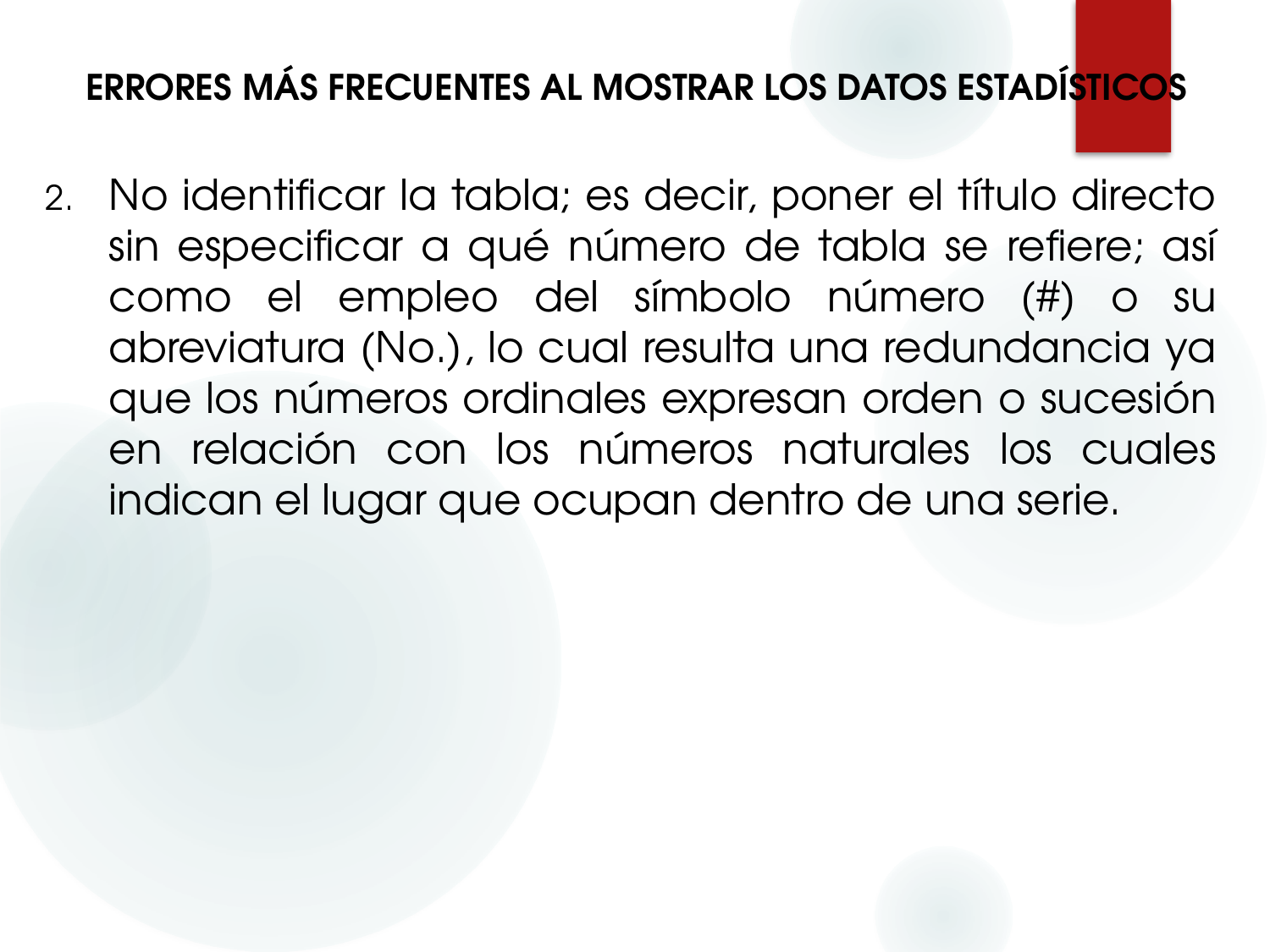

ERRORES MÁS FRECUENTES AL MOSTRAR LOS DATOS ESTADÍSTICOS
No identificar la tabla; es decir, poner el título directo sin especificar a qué número de tabla se refiere; así como el empleo del símbolo número (#) o su abreviatura (No.), lo cual resulta una redundancia ya que los números ordinales expresan orden o sucesión en relación con los números naturales los cuales indican el lugar que ocupan dentro de una serie.